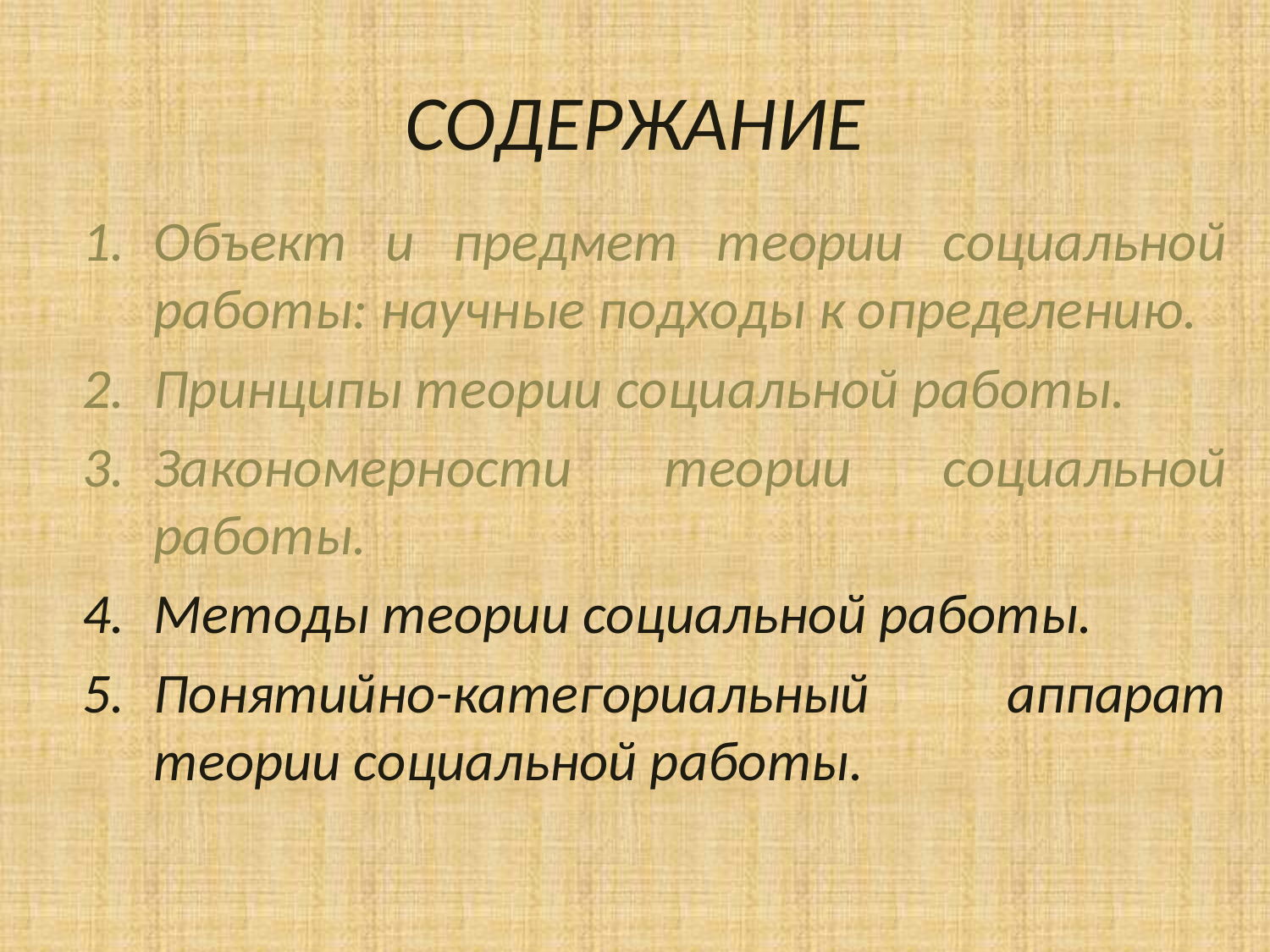

# СОДЕРЖАНИЕ
Объект и предмет теории социальной работы: научные подходы к определению.
Принципы теории социальной работы.
Закономерности теории социальной работы.
Методы теории социальной работы.
Понятийно-категориальный аппарат теории социальной работы.